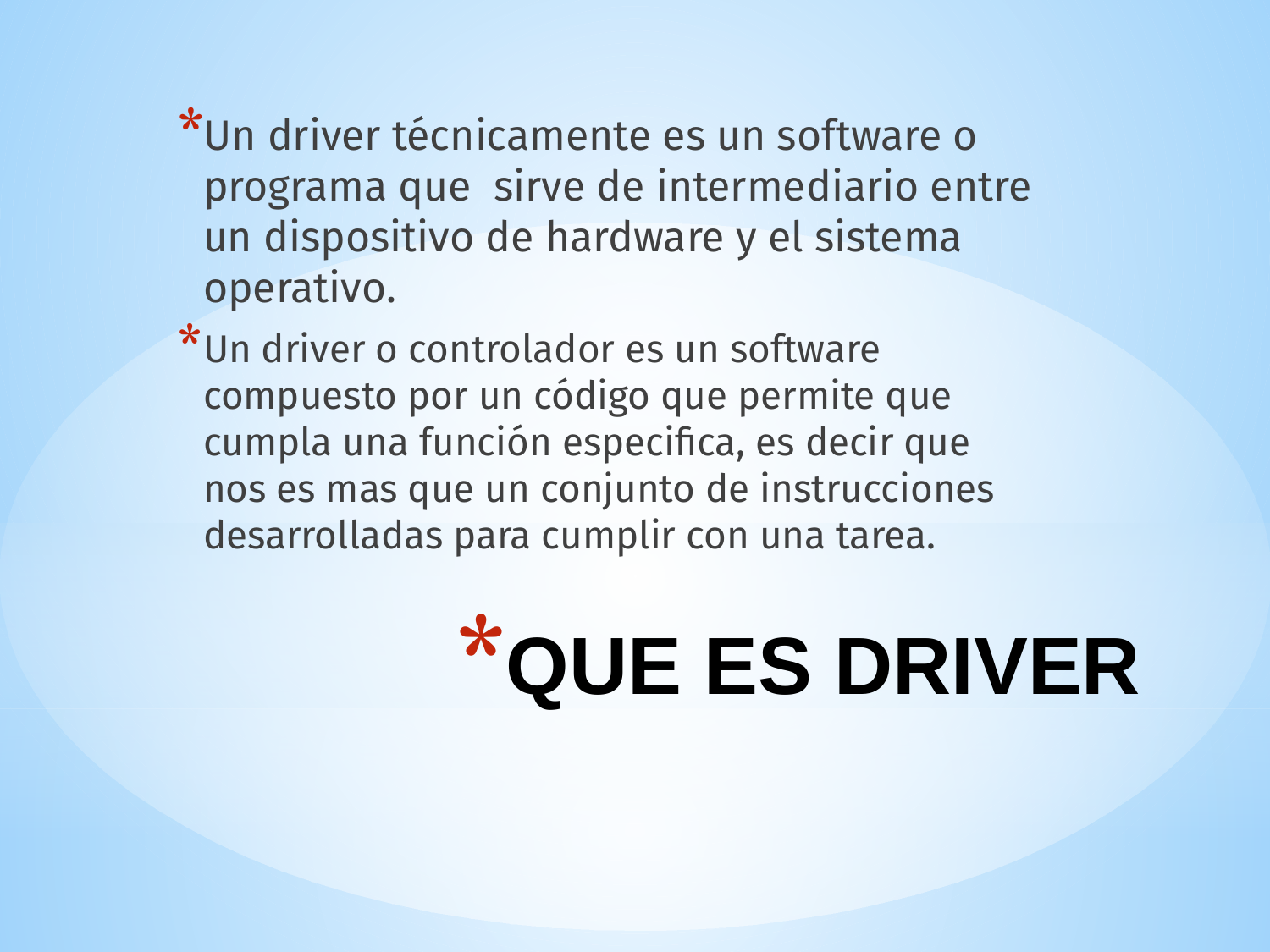

Un driver técnicamente es un software o programa que  sirve de intermediario entre un dispositivo de hardware y el sistema operativo.
Un driver o controlador es un software compuesto por un código que permite que cumpla una función especifica, es decir que nos es mas que un conjunto de instrucciones desarrolladas para cumplir con una tarea.

# QUE ES DRIVER